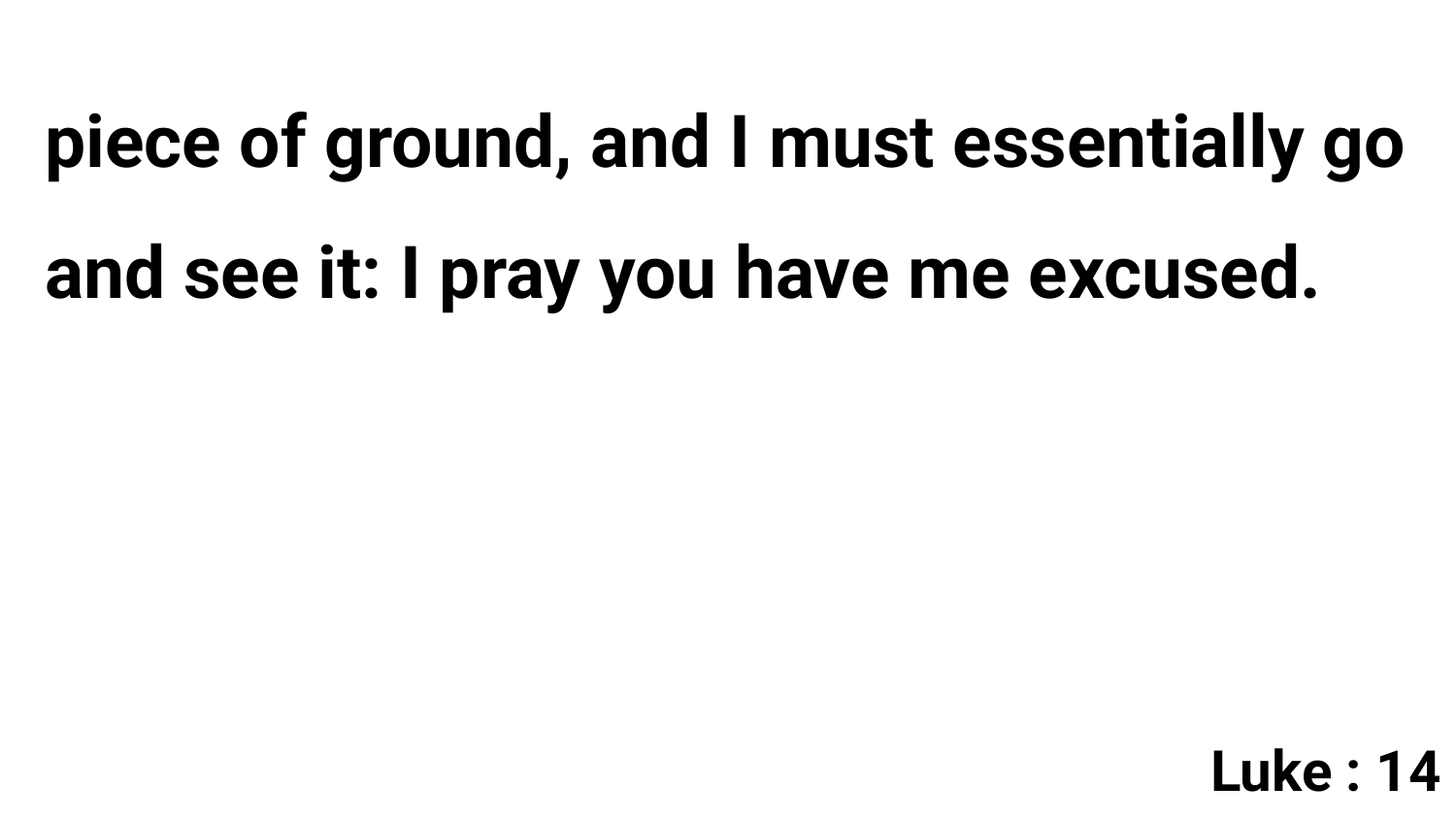

piece of ground, and I must essentially go and see it: I pray you have me excused.
Luke : 14